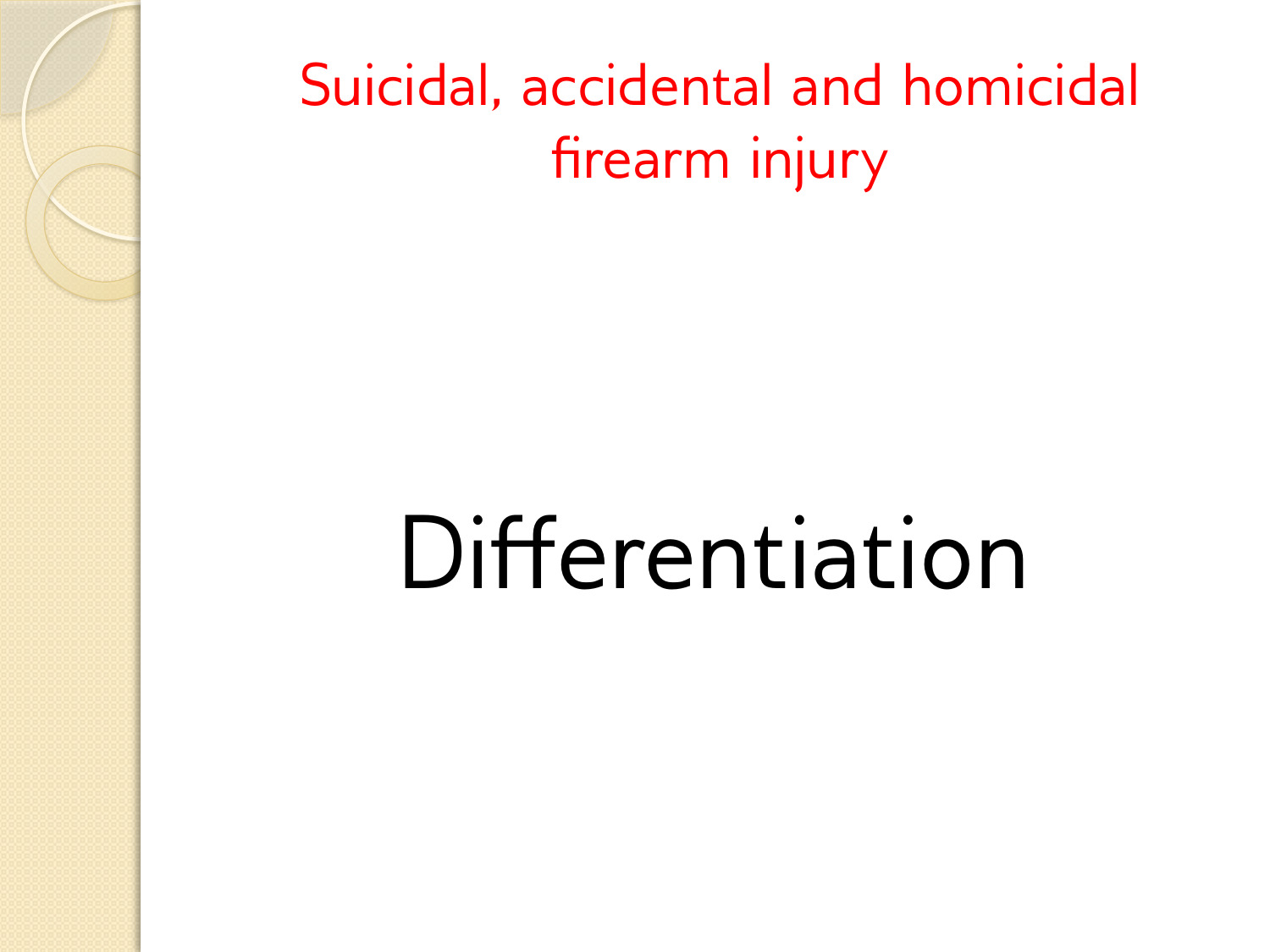

# Suicidal, accidental and homicidal firearm injury

Differentiation